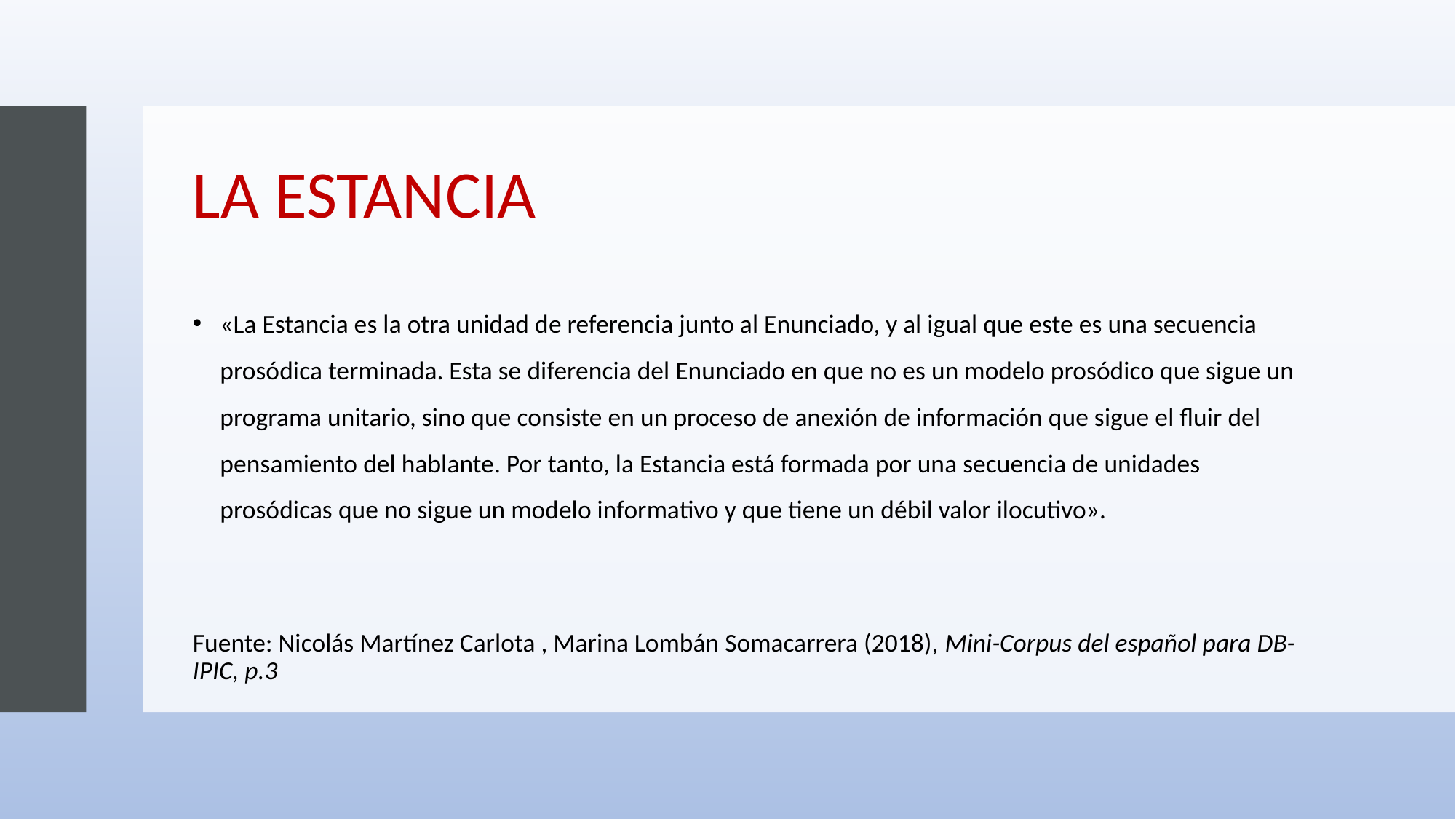

# LA ESTANCIA
«La Estancia es la otra unidad de referencia junto al Enunciado, y al igual que este es una secuencia prosódica terminada. Esta se diferencia del Enunciado en que no es un modelo prosódico que sigue un programa unitario, sino que consiste en un proceso de anexión de información que sigue el fluir del pensamiento del hablante. Por tanto, la Estancia está formada por una secuencia de unidades prosódicas que no sigue un modelo informativo y que tiene un débil valor ilocutivo».

Fuente: Nicolás Martínez Carlota , Marina Lombán Somacarrera (2018), Mini-Corpus del español para DB-IPIC, p.3